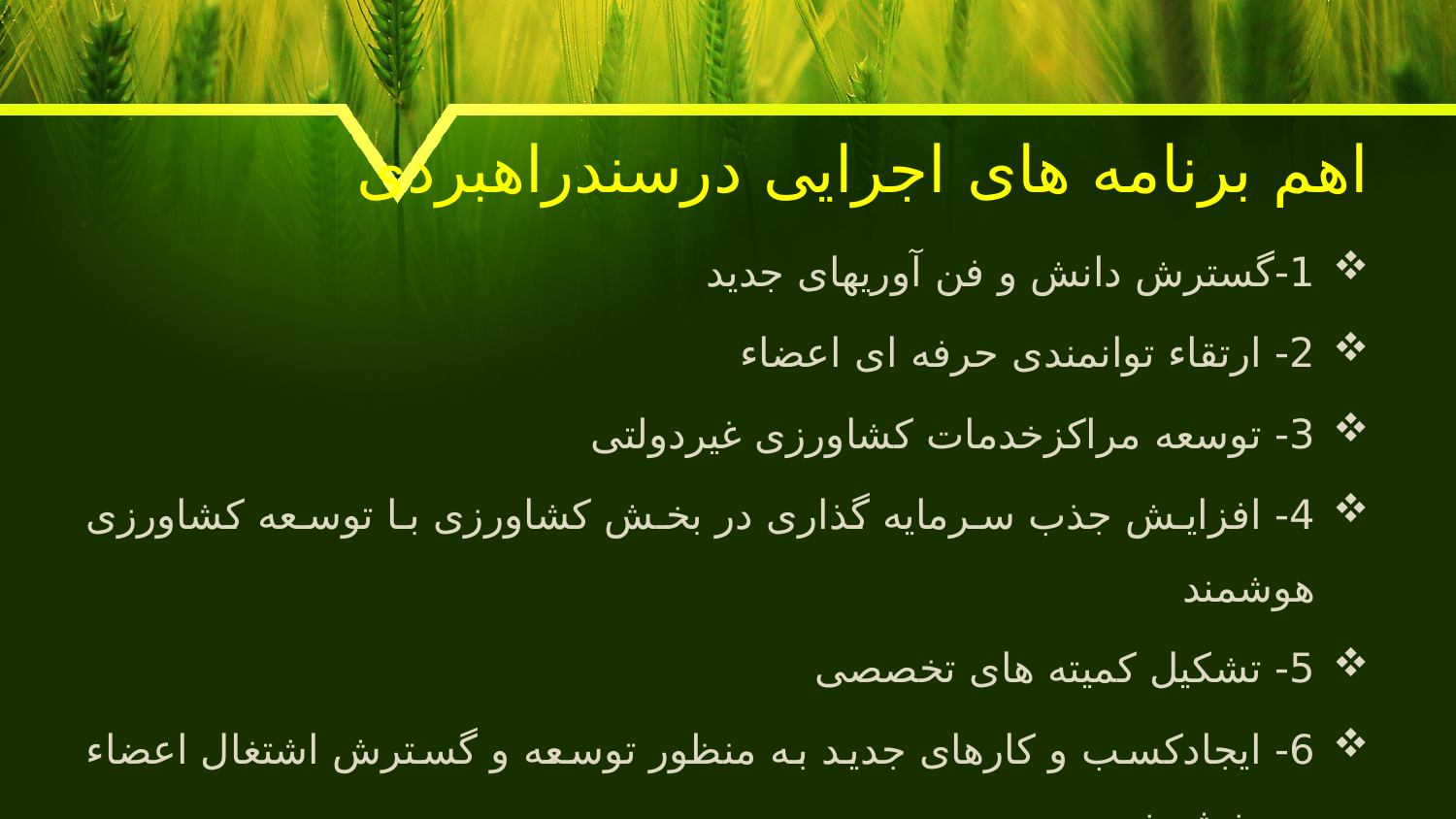

# اهم برنامه های اجرایی درسندراهبردی
1-گسترش دانش و فن آوریهای جدید
2- ارتقاء توانمندی حرفه ای اعضاء
3- توسعه مراکزخدمات کشاورزی غیردولتی
4- افزایش جذب سرمایه گذاری در بخش کشاورزی با توسعه کشاورزی هوشمند
5- تشکیل کمیته های تخصصی
6- ایجادکسب و کارهای جدید به منظور توسعه و گسترش اشتغال اعضاء در بخش خصوصی